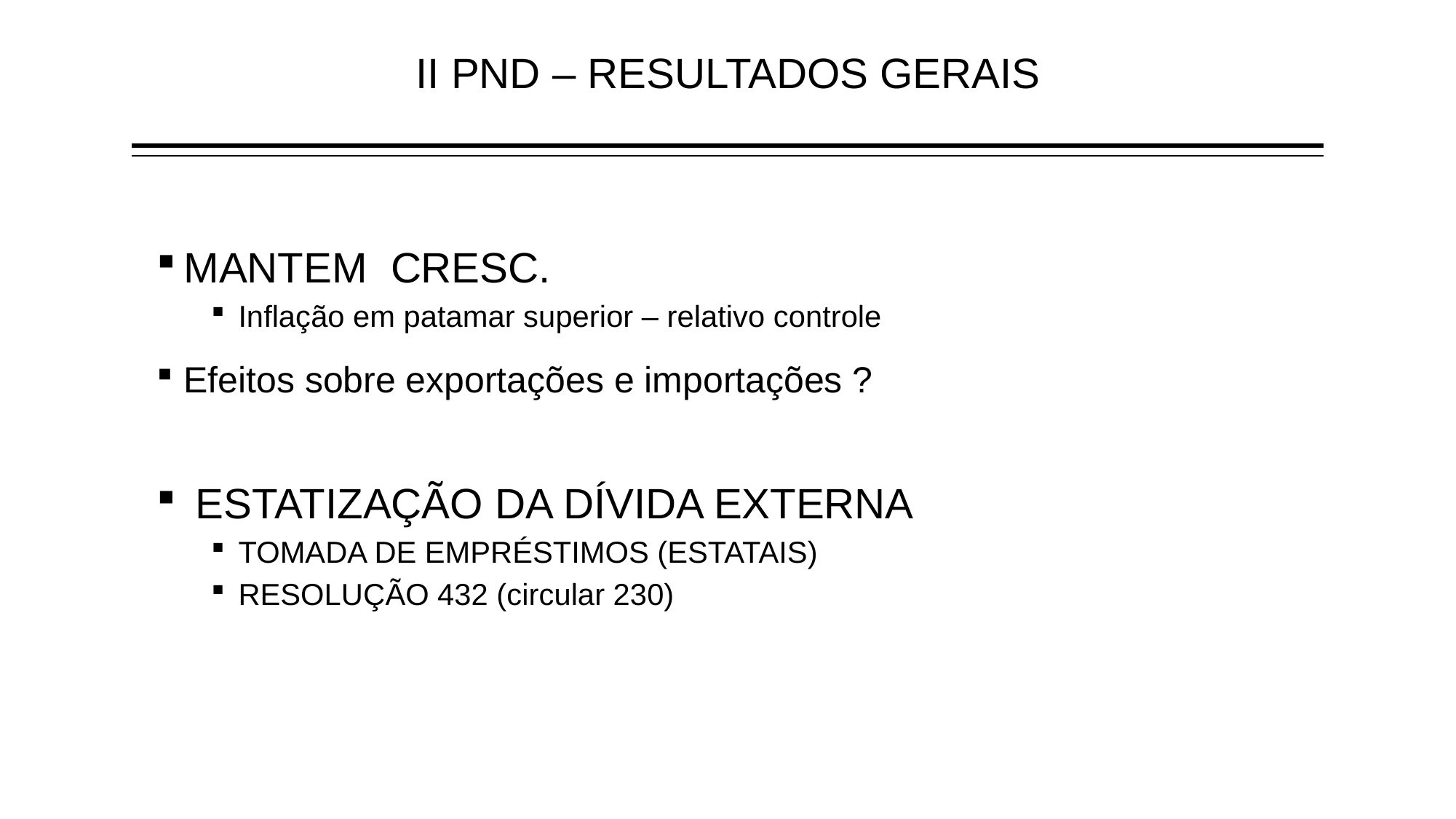

II PND – RESULTADOS GERAIS
MANTEM  CRESC.
Inflação em patamar superior – relativo controle
Efeitos sobre exportações e importações ?

 ESTATIZAÇÃO DA DÍVIDA EXTERNA
TOMADA DE EMPRÉSTIMOS (ESTATAIS)
RESOLUÇÃO 432 (circular 230)